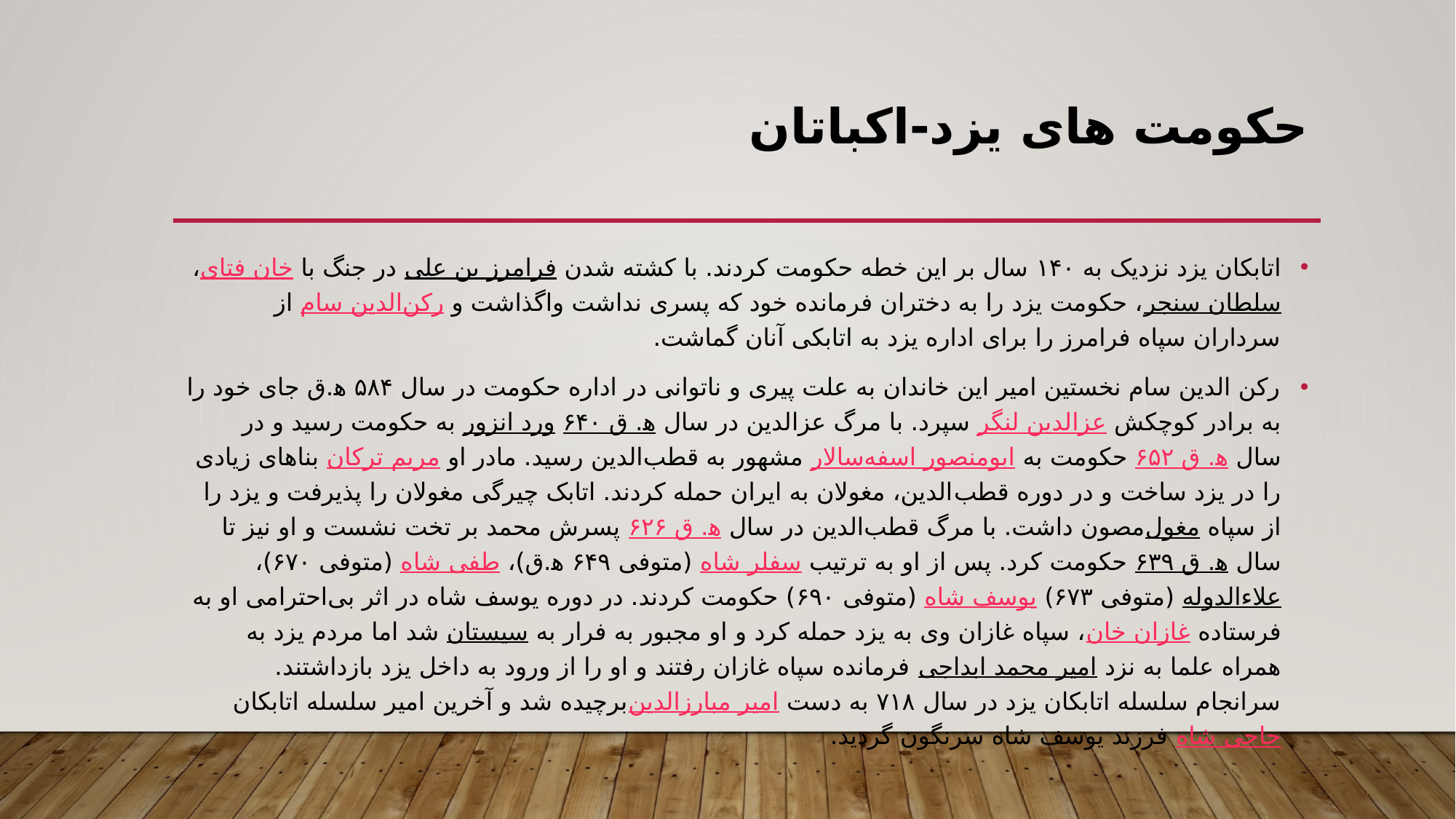

# حکومت های یزد-اکباتان
اتابکان یزد نزدیک به ۱۴۰ سال بر این خطه حکومت کردند. با کشته شدن فرامرز بن علی در جنگ با خان فتای، سلطان سنجر، حکومت یزد را به دختران فرمانده خود که پسری نداشت واگذاشت و رکن‌الدین سام از سرداران سپاه فرامرز را برای اداره یزد به اتابکی آنان گماشت.
رکن الدین سام نخستین امیر این خاندان به علت پیری و ناتوانی در اداره حکومت در سال ۵۸۴ ه‍.ق جای خود را به برادر کوچکش عزالدین لنگر سپرد. با مرگ عزالدین در سال ۶۴۰ ه‍. ق ورد انزور به حکومت رسید و در سال ۶۵۲ ه‍. ق حکومت به ابومنصور اسفه‌سالار مشهور به قطب‌الدین رسید. مادر او مریم ترکان بناهای زیادی را در یزد ساخت و در دوره قطب‌الدین، مغولان به ایران حمله کردند. اتابک چیرگی مغولان را پذیرفت و یزد را از سپاه مغولمصون داشت. با مرگ قطب‌الدین در سال ۶۲۶ ه‍. ق پسرش محمد بر تخت نشست و او نیز تا سال ۶۳۹ ه‍. ق حکومت کرد. پس از او به ترتیب سفلر شاه (متوفی ۶۴۹ ه‍.ق)، طفی شاه (متوفی ۶۷۰)، علاءالدوله (متوفی ۶۷۳) یوسف شاه (متوفی ۶۹۰) حکومت کردند. در دوره یوسف شاه در اثر بی‌احترامی او به فرستاده غازان خان، سپاه غازان وی به یزد حمله کرد و او مجبور به فرار به سیستان شد اما مردم یزد به همراه علما به نزد امیر محمد ابداجی فرمانده سپاه غازان رفتند و او را از ورود به داخل یزد بازداشتند. سرانجام سلسله اتابکان یزد در سال ۷۱۸ به دست امیر مبارزالدینبرچیده شد و آخرین امیر سلسله اتابکان حاجی شاه فرزند یوسف شاه سرنگون گردید.